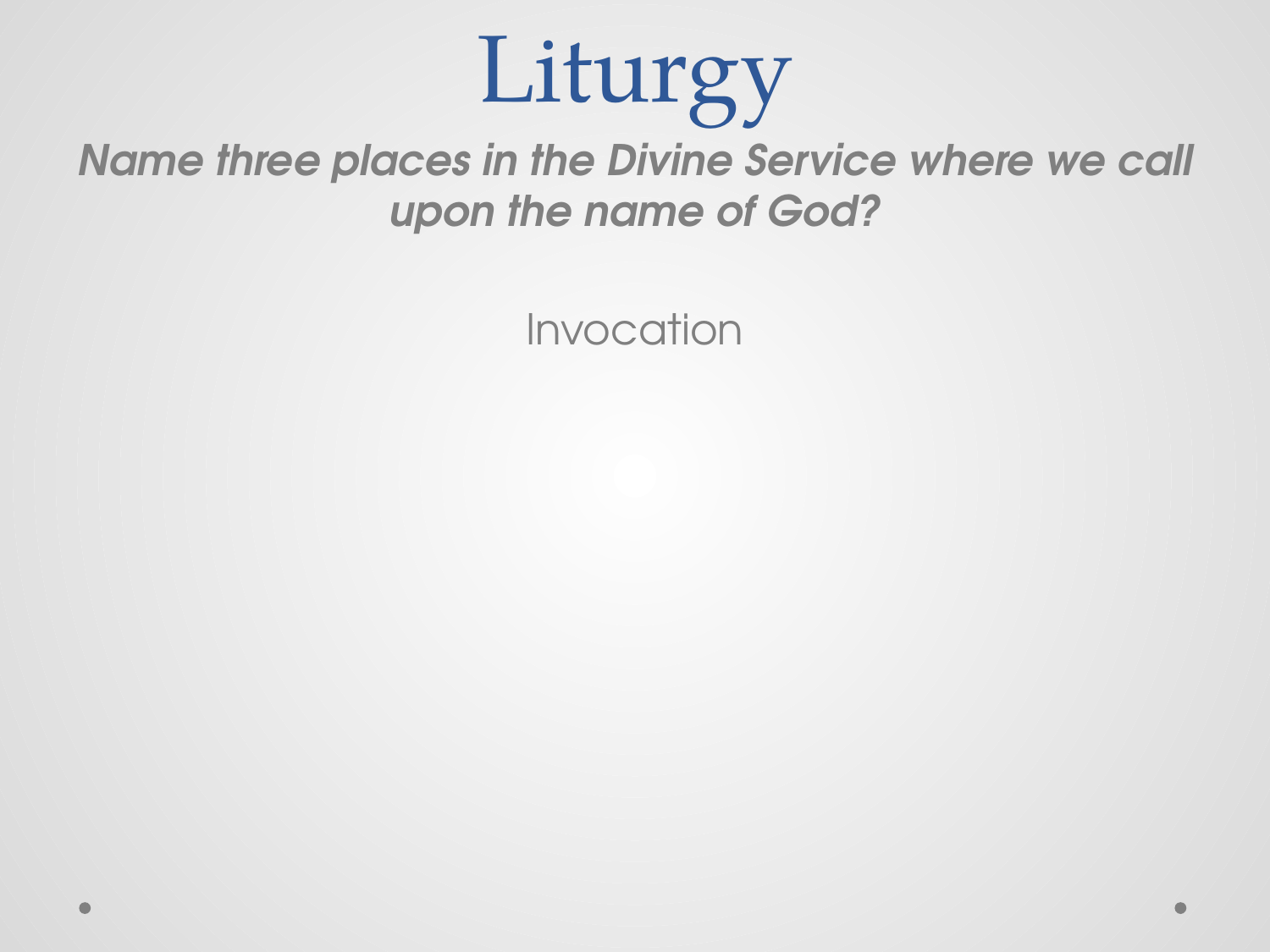

# Liturgy
Name three places in the Divine Service where we call upon the name of God?

Invocation